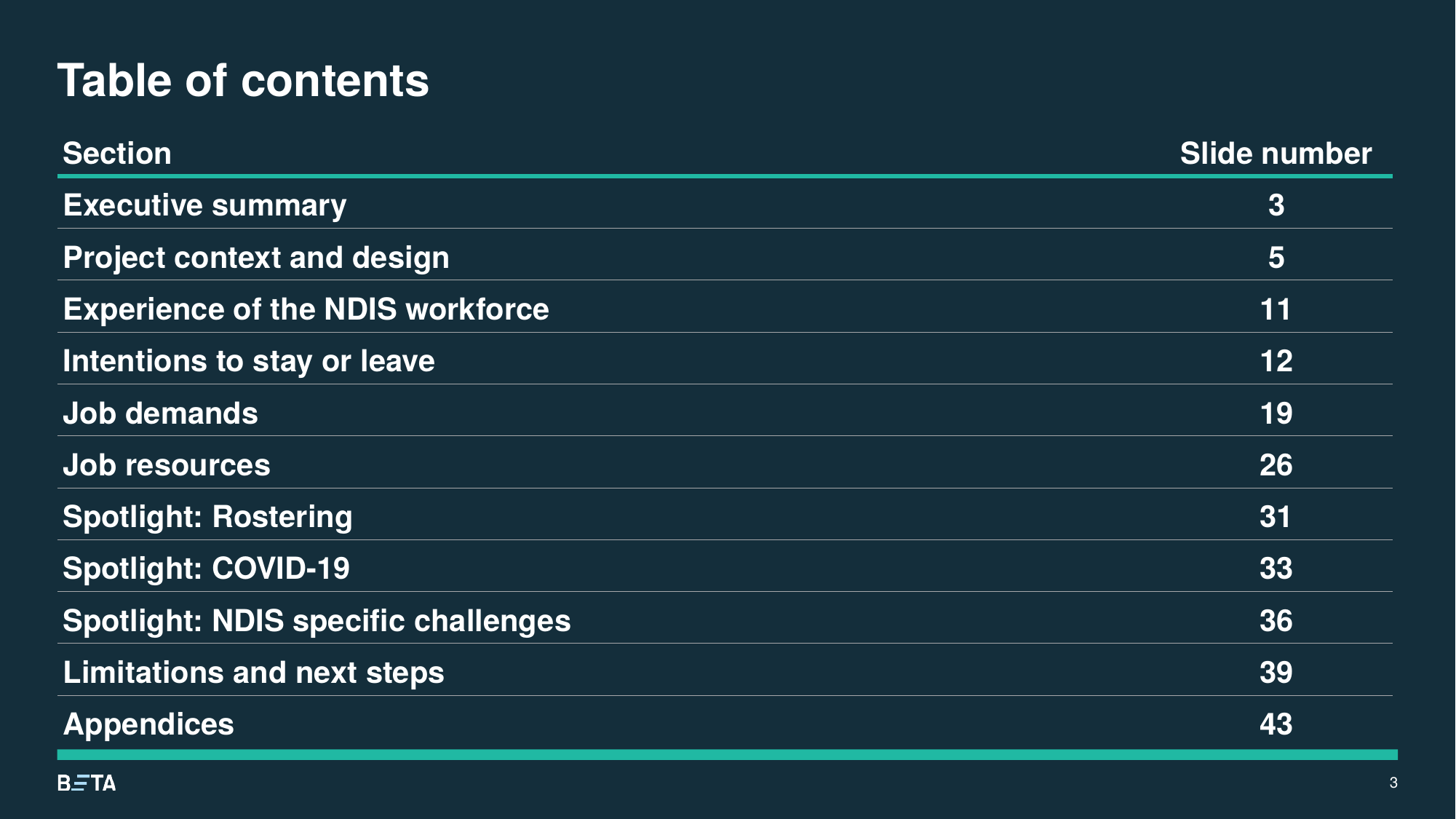

# Table of contents
| Section | Slide number |
| --- | --- |
| Executive summary | 3 |
| Project context and design | 5 |
| Experience of the NDIS workforce | 11 |
| Intentions to stay or leave | 12 |
| Job demands | 19 |
| Job resources | 26 |
| Spotlight: Rostering | 31 |
| Spotlight: COVID-19 | 33 |
| Spotlight: NDIS specific challenges | 36 |
| Limitations and next steps | 39 |
| Appendices | 43 |
3